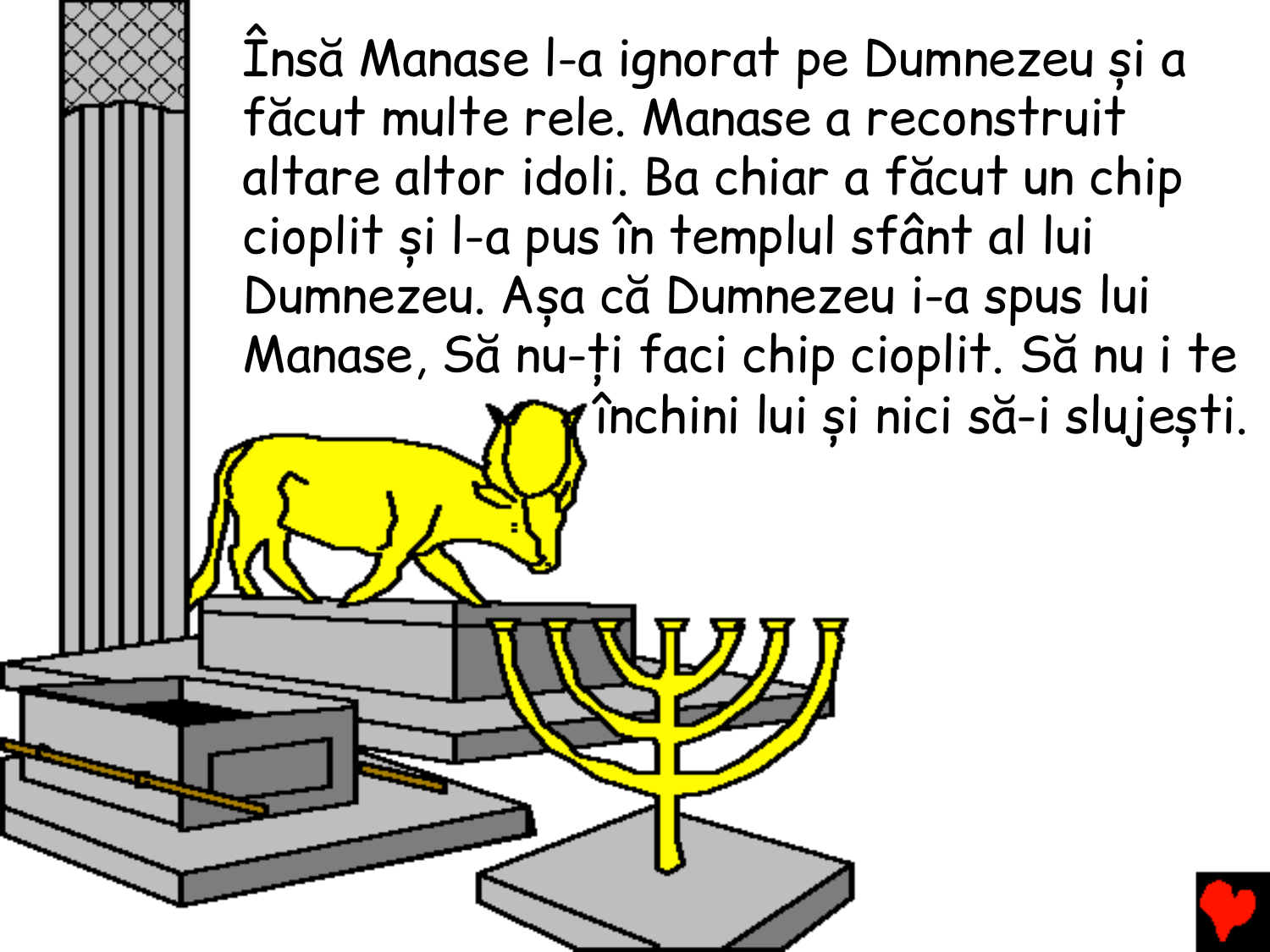

Însă Manase l-a ignorat pe Dumnezeu și a făcut multe rele. Manase a reconstruit altare altor idoli. Ba chiar a făcut un chip cioplit și l-a pus în templul sfânt al lui Dumnezeu. Așa că Dumnezeu i-a spus lui Manase, Să nu-ți faci chip cioplit. Să nu i te
închini lui și nici să-i slujești.